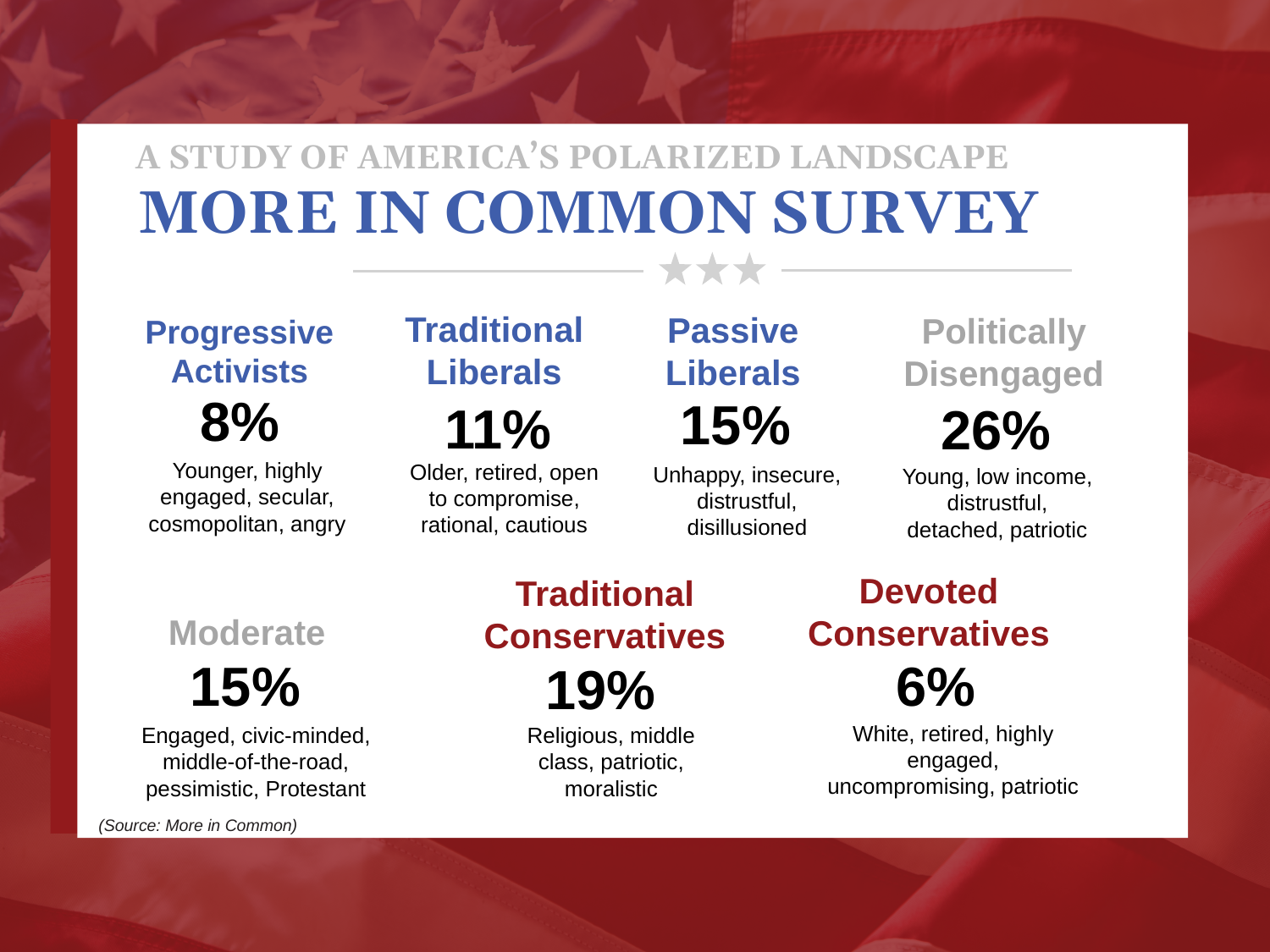

A STUDY OF AMERICA’S POLARIZED LANDSCAPE

# MORE IN COMMON SURVEY

Traditional Liberals
Passive Liberals
Politically Disengaged
Progressive Activists
8%
15%
11%
26%
Younger, highly engaged, secular, cosmopolitan, angry
Older, retired, open to compromise, rational, cautious
Unhappy, insecure, distrustful, disillusioned
Young, low income, distrustful, detached, patriotic
Devoted Conservatives
Traditional Conservatives
Moderate
15%
6%
19%
White, retired, highly engaged, uncompromising, patriotic
Engaged, civic-minded, middle-of-the-road, pessimistic, Protestant
Religious, middle class, patriotic, moralistic
(Source: More in Common)